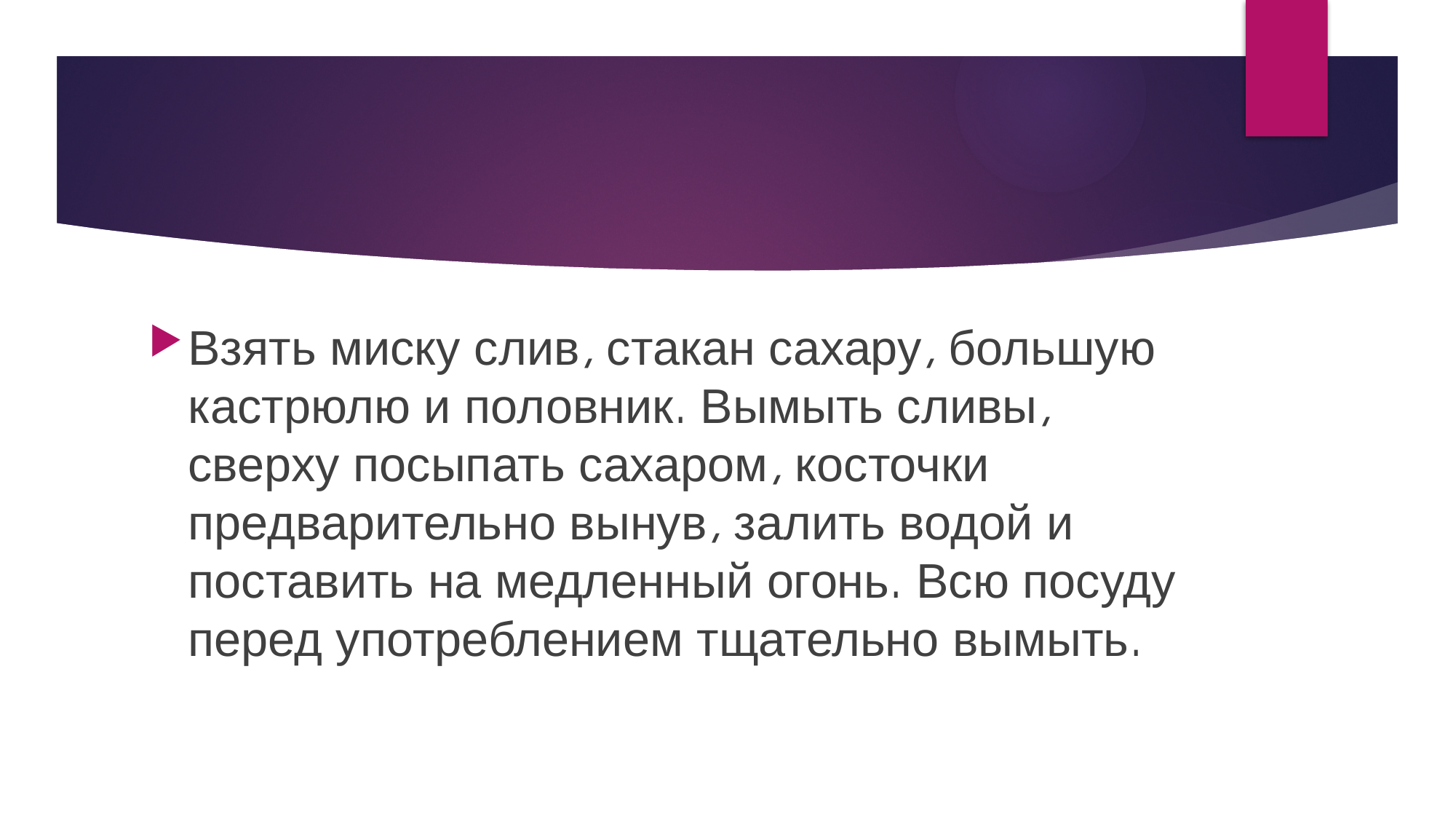

Взять миску слив, стакан сахару, большую кастрюлю и половник. Вымыть сливы, сверху посыпать сахаром, косточки предварительно вынув, залить водой и поставить на медленный огонь. Всю посуду перед употреблением тщательно вымыть.